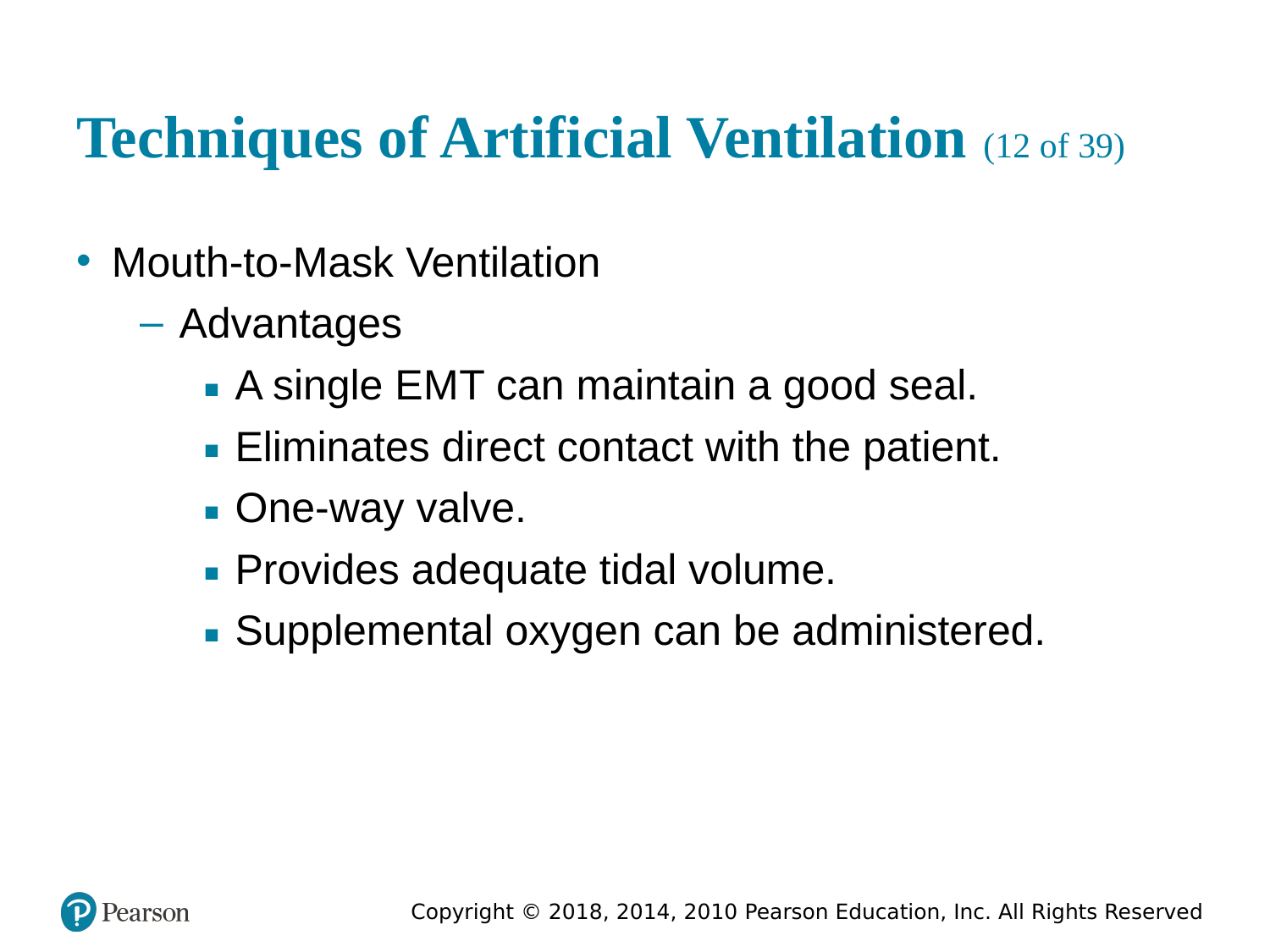

# Techniques of Artificial Ventilation (12 of 39)
Mouth-to-Mask Ventilation
Advantages
A single E M T can maintain a good seal.
Eliminates direct contact with the patient.
One-way valve.
Provides adequate tidal volume.
Supplemental oxygen can be administered.